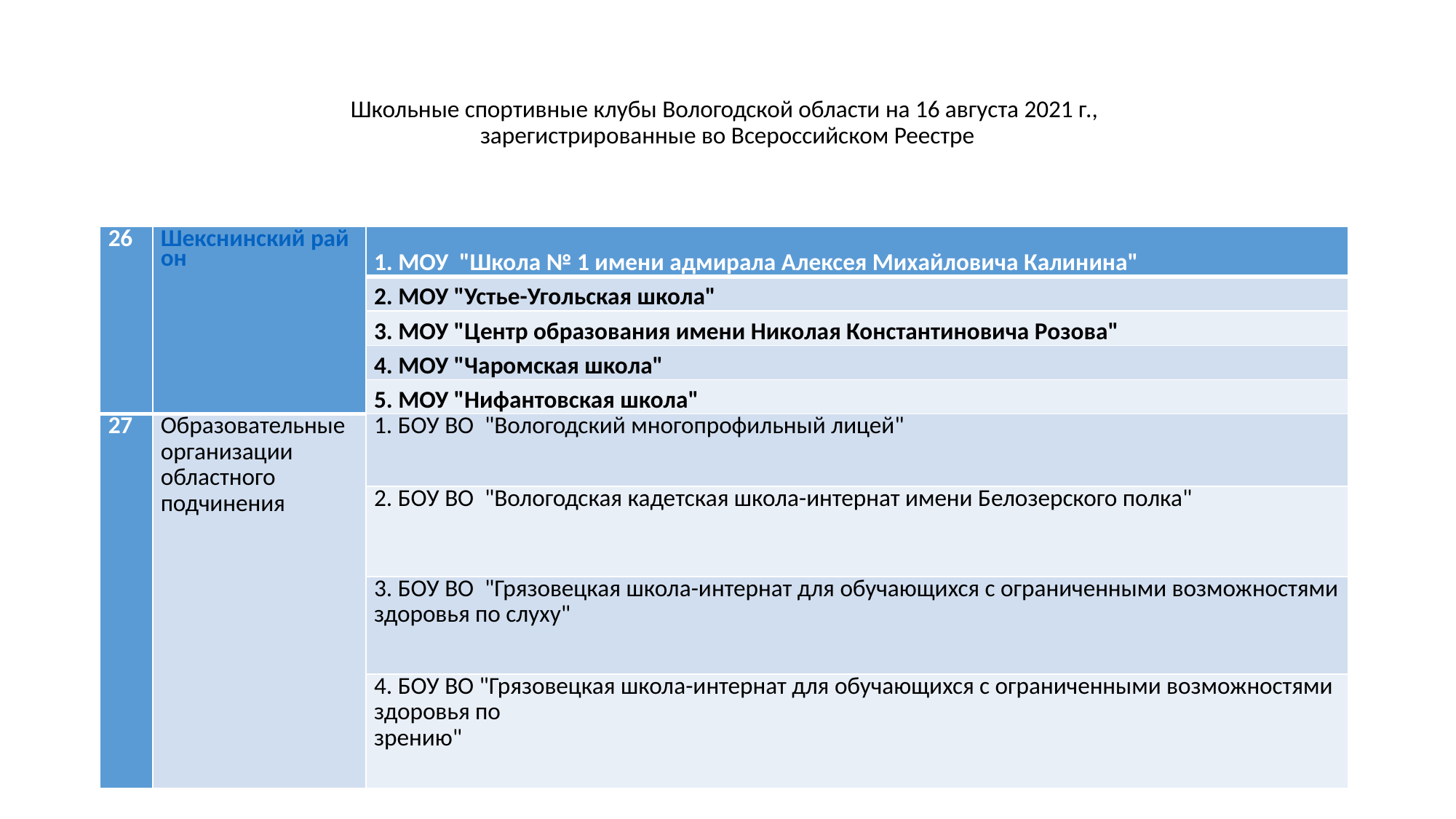

# Школьные спортивные клубы Вологодской области на 16 августа 2021 г., зарегистрированные во Всероссийском Реестре
| 26 | Шекснинский район | 1. МОУ "Школа № 1 имени адмирала Алексея Михайловича Калинина" |
| --- | --- | --- |
|  |  | 2. МОУ "Устье-Угольская школа" |
|  |  | 3. МОУ "Центр образования имени Николая Константиновича Розова" |
|  |  | 4. МОУ "Чаромская школа" |
|  |  | 5. МОУ "Нифантовская школа" |
| 27 | Образовательные организации областного подчинения | 1. БОУ ВО "Вологодский многопрофильный лицей" |
|  |  | 2. БОУ ВО "Вологодская кадетская школа-интернат имени Белозерского полка" |
|  |  | 3. БОУ ВО "Грязовецкая школа-интернат для обучающихся с ограниченными возможностями здоровья по слуху" |
|  |  | 4. БОУ ВО "Грязовецкая школа-интернат для обучающихся с ограниченными возможностями здоровья по зрению" |